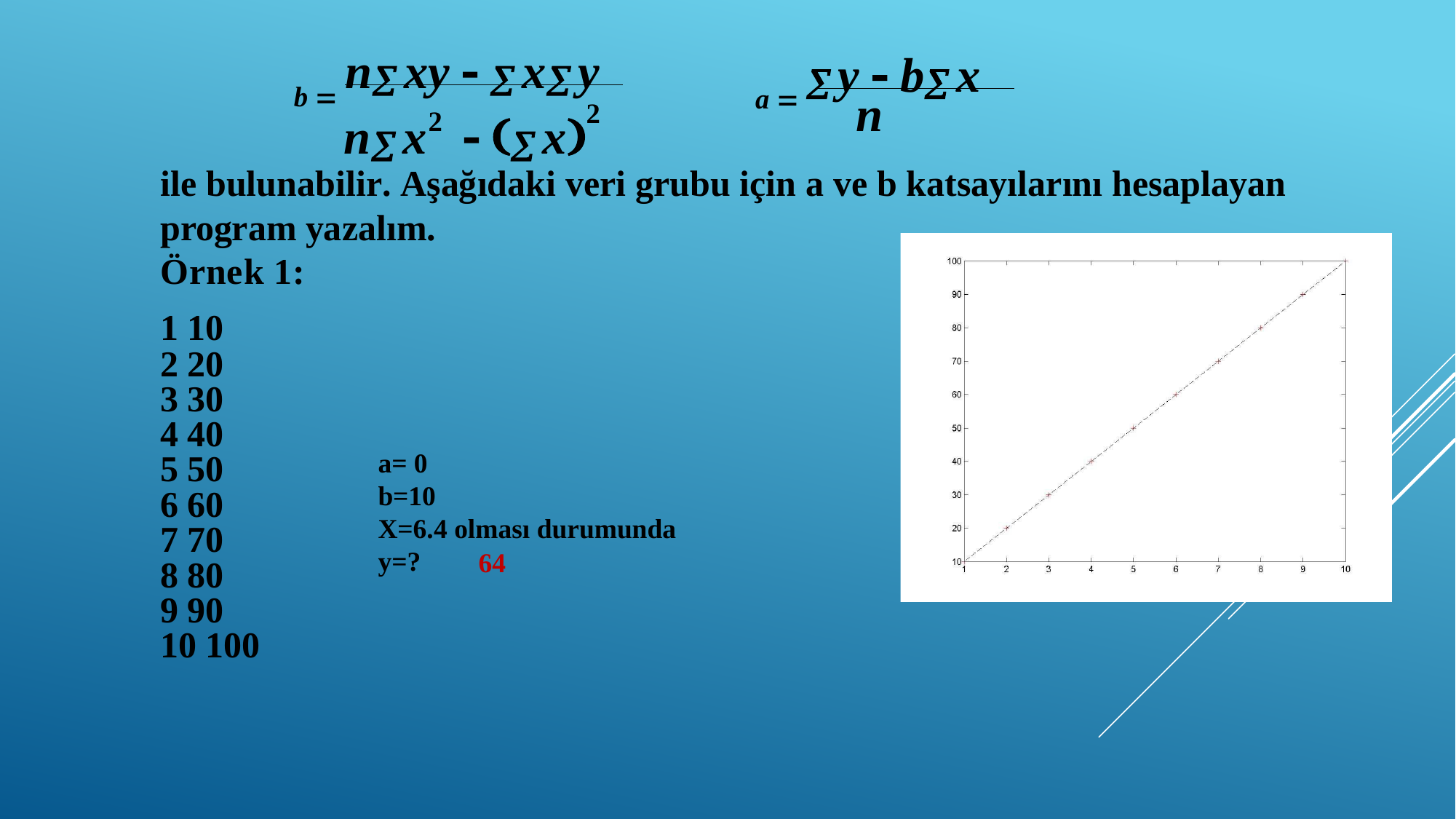

b = n∑ xy − ∑ x∑ y
a = ∑ y − b∑ x
n

n∑ x2   − (∑ x)2
ile bulunabilir. Aşağıdaki veri grubu için a ve b katsayılarını hesaplayan program yazalım.
Örnek 1:

1 10

2 20

3 30

4 40

5 50

6 60

7 70

8 80

9 90

10 100

a= 0
b=10
X=6.4 olması durumunda
y=?
64